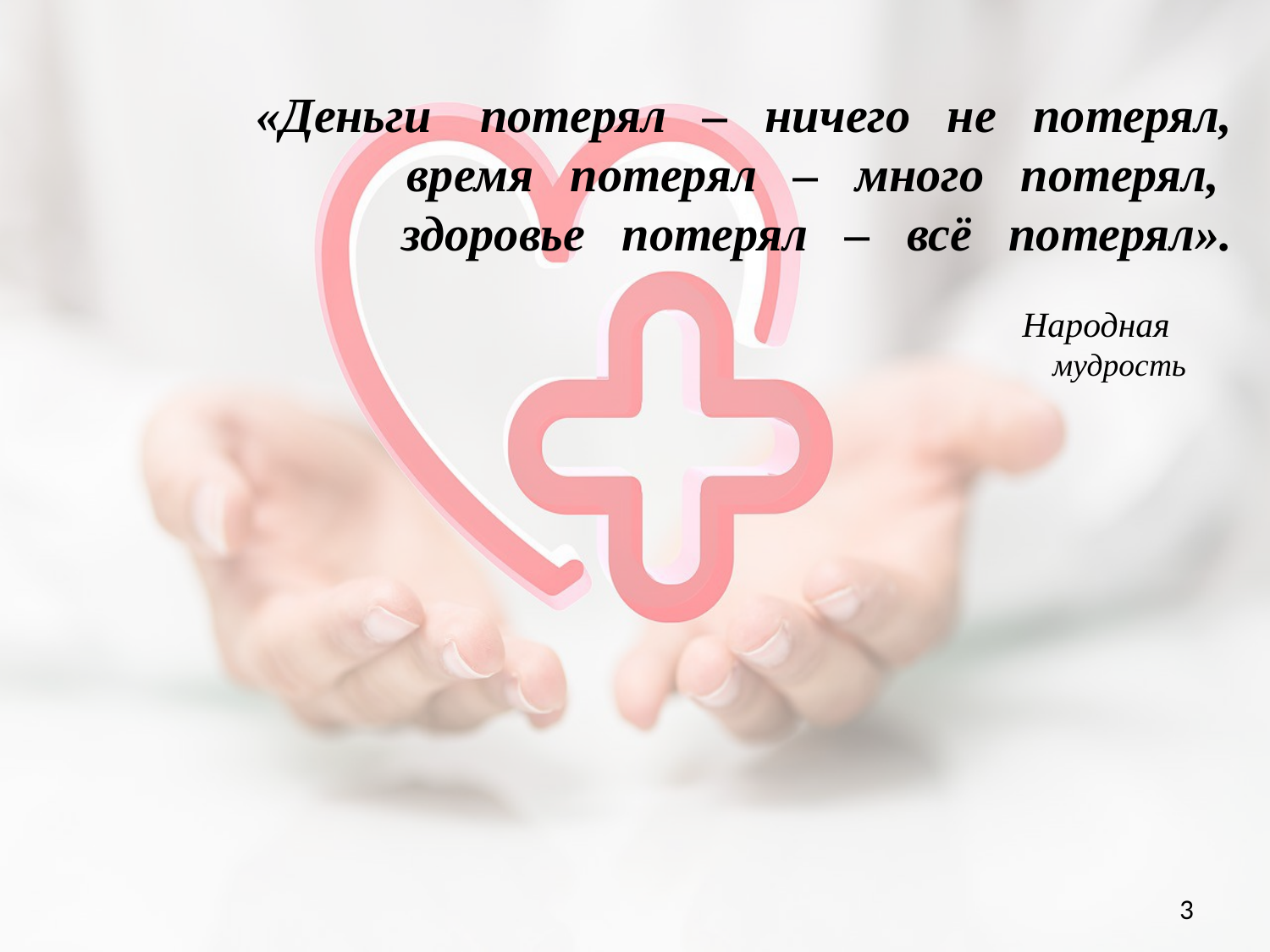

«Деньги    потерял   –   ничего   не   потерял,
время   потерял   –   много   потерял,
здоровье   потерял   –   всё   потерял».
Народная   мудрость
3